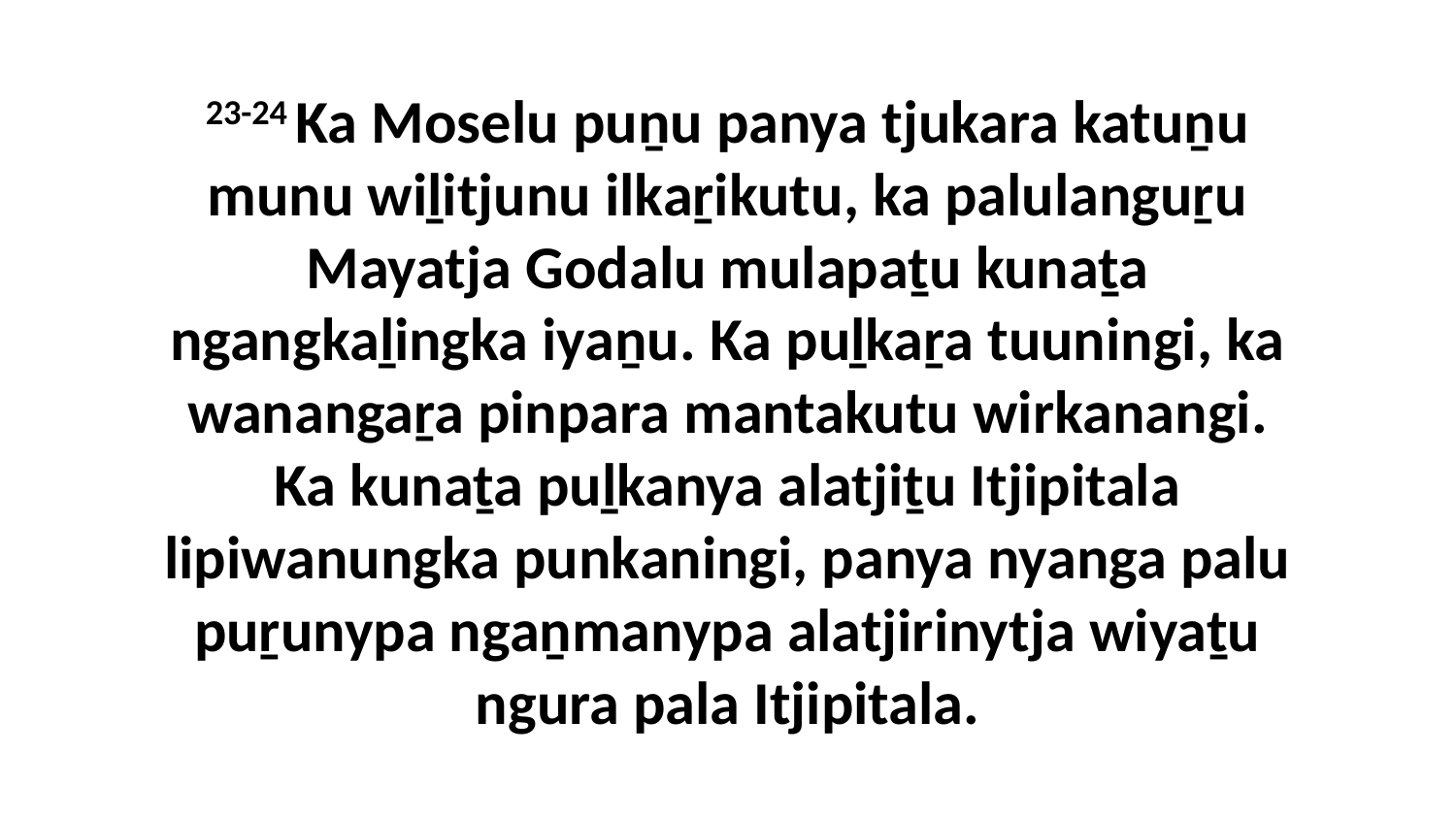

23-24 Ka Moselu puṉu panya tjukara katuṉu munu wiḻitjunu ilkaṟikutu, ka palulanguṟu Mayatja Godalu mulapaṯu kunaṯa ngangkaḻingka iyaṉu. Ka puḻkaṟa tuuningi, ka wanangaṟa pinpara mantakutu wirkanangi. Ka kunaṯa puḻkanya alatjiṯu Itjipitala lipiwanungka punkaningi, panya nyanga palu puṟunypa ngaṉmanypa alatjirinytja wiyaṯu ngura pala Itjipitala.